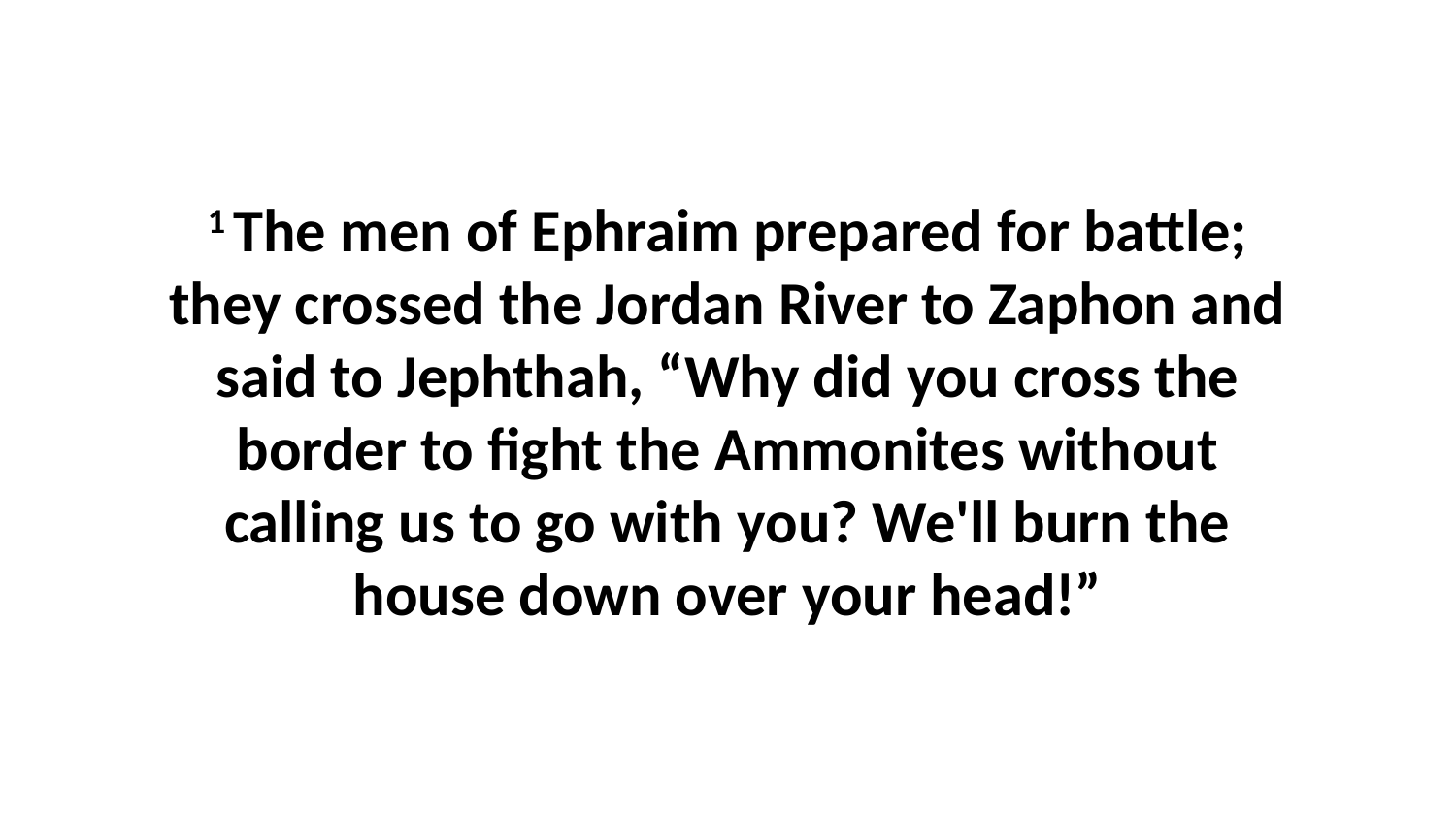

1 The men of Ephraim prepared for battle; they crossed the Jordan River to Zaphon and said to Jephthah, “Why did you cross the border to fight the Ammonites without calling us to go with you? We'll burn the house down over your head!”